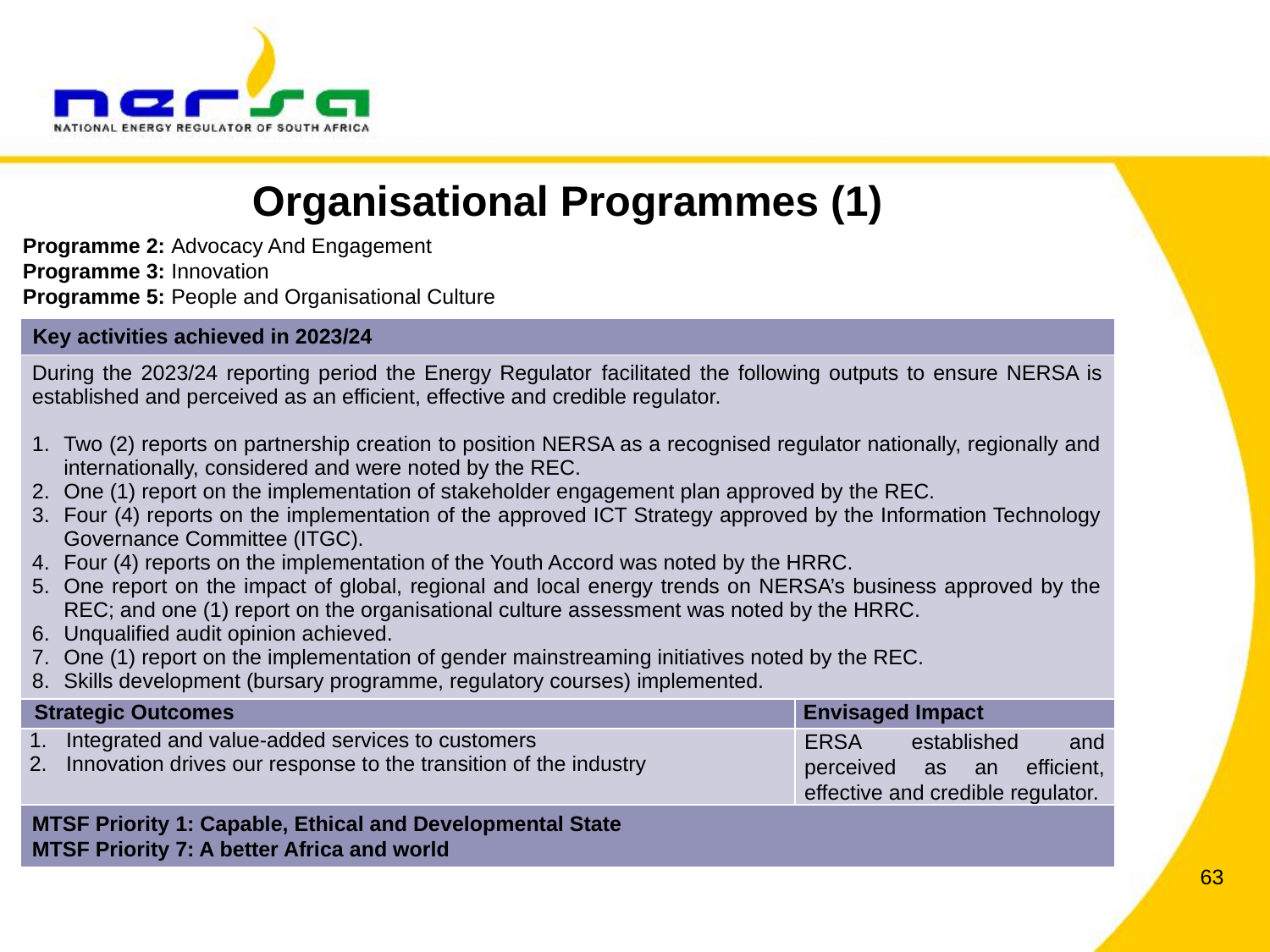

Organisational Programmes (1)
Programme 2: Advocacy And Engagement
Programme 3: Innovation
Programme 5: People and Organisational Culture

|  |  |
| --- | --- |
| Key activities achieved in 2023/24 |  |
| During the 2023/24 reporting period the Energy Regulator facilitated the following outputs to ensure NERSA is established and perceived as an efficient, effective and credible regulator. Two (2) reports on partnership creation to position NERSA as a recognised regulator nationally, regionally and internationally, considered and were noted by the REC. One (1) report on the implementation of stakeholder engagement plan approved by the REC. Four (4) reports on the implementation of the approved ICT Strategy approved by the Information Technology Governance Committee (ITGC). Four (4) reports on the implementation of the Youth Accord was noted by the HRRC. One report on the impact of global, regional and local energy trends on NERSA’s business approved by the REC; and one (1) report on the organisational culture assessment was noted by the HRRC. Unqualified audit opinion achieved. One (1) report on the implementation of gender mainstreaming initiatives noted by the REC. Skills development (bursary programme, regulatory courses) implemented. |  |
| Strategic Outcomes | Envisaged Impact |
| Integrated and value-added services to customers Innovation drives our response to the transition of the industry | ERSA established and perceived as an efficient, effective and credible regulator. |
| MTSF Priority 1: Capable, Ethical and Developmental State MTSF Priority 7: A better Africa and world |  |
63